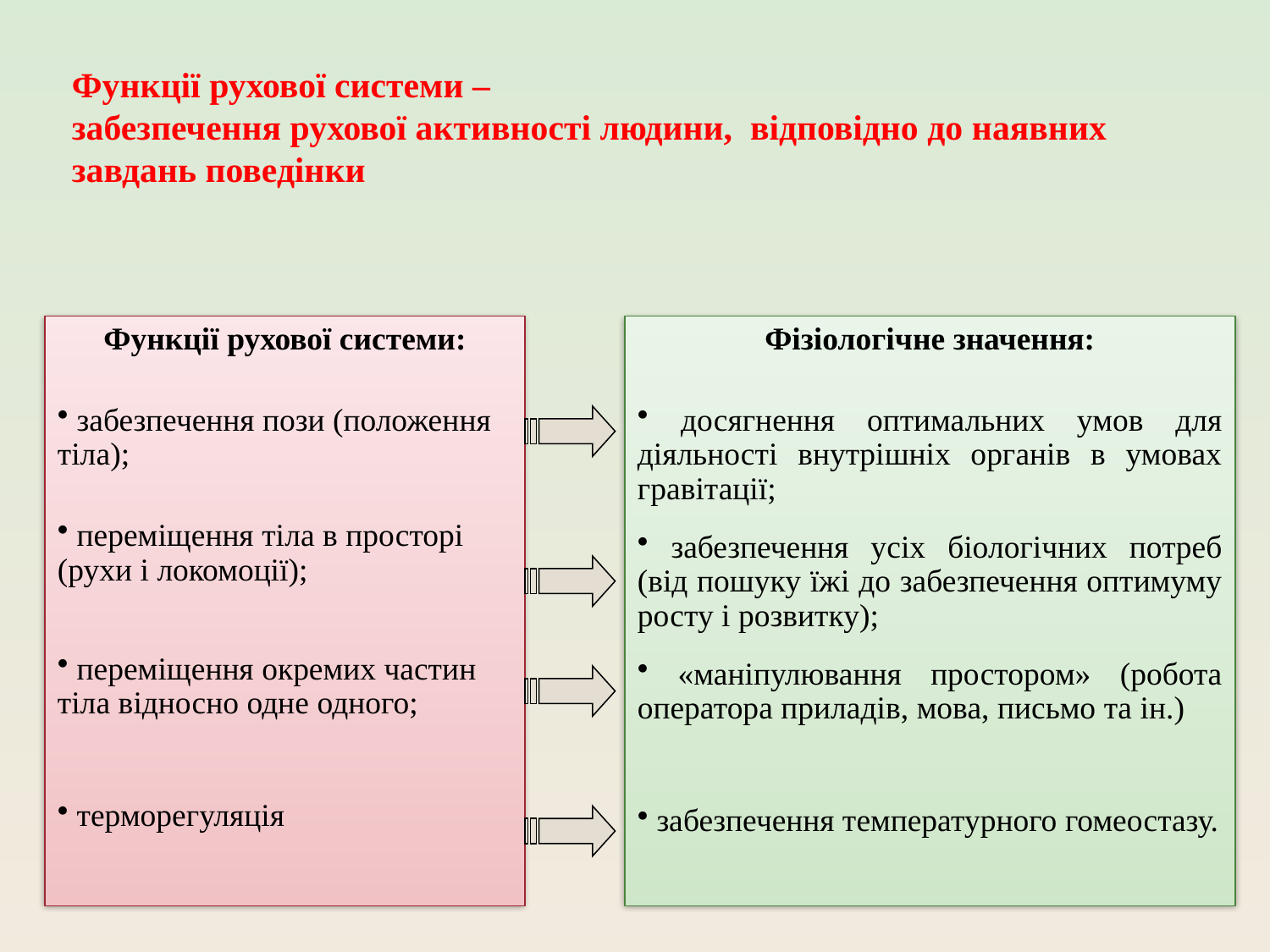

# Функції рухової системи – забезпечення рухової активності людини,  відповідно до наявних завдань поведінки
Функції рухової системи:

 забезпечення пози (положення тіла);

 переміщення тіла в просторі (рухи і локомоції);

 переміщення окремих частин тіла відносно одне одного;

 терморегуляція
Фізіологічне значення:

 досягнення оптимальних умов для діяльності внутрішніх органів в умовах гравітації;

 забезпечення усіх біологічних потреб (від пошуку їжі до забезпечення оптимуму росту і розвитку);

 «маніпулювання простором» (робота оператора приладів, мова, письмо та ін.)

 забезпечення температурного гомеостазу.